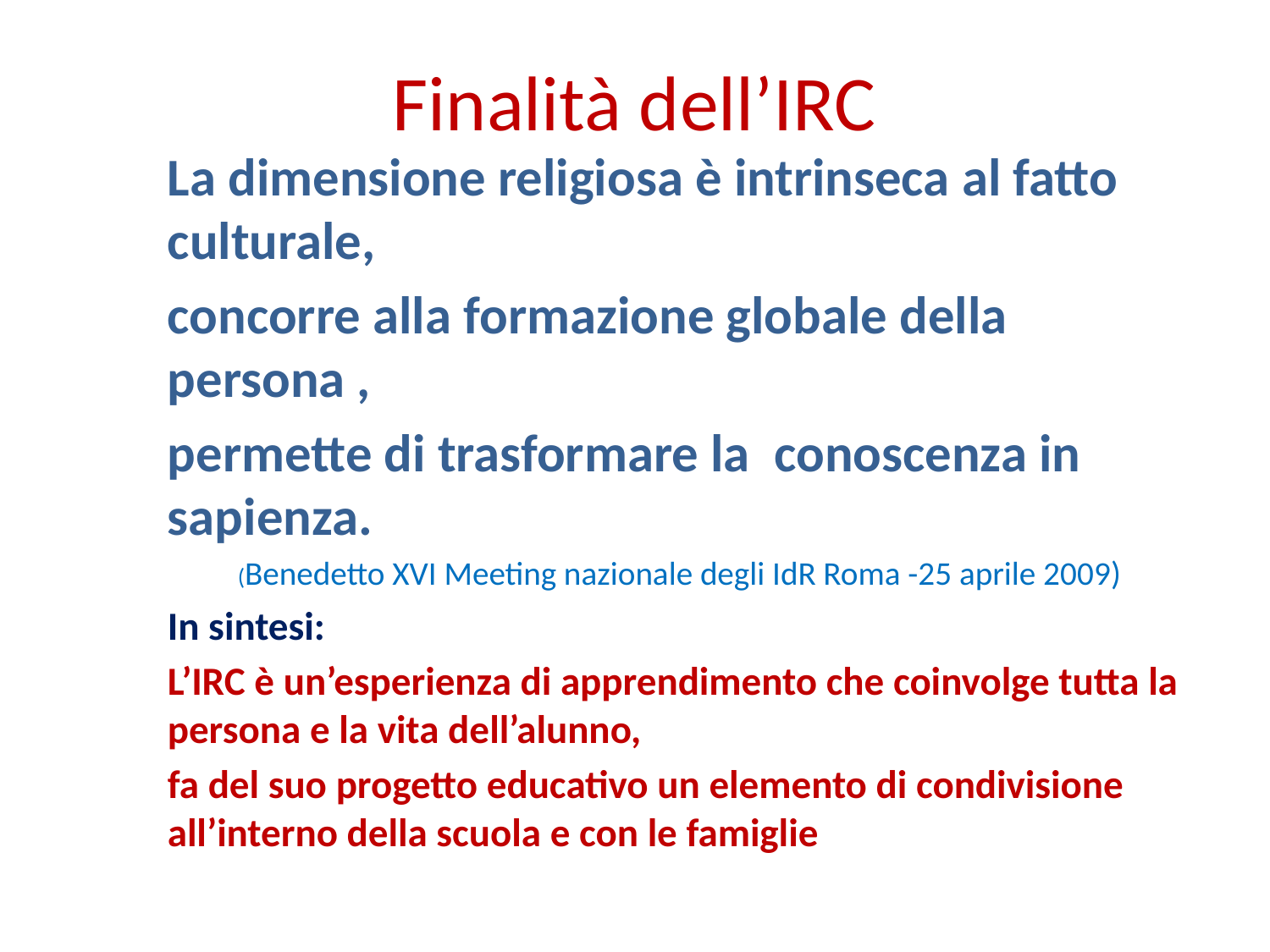

# Finalità dell’IRC
La dimensione religiosa è intrinseca al fatto culturale,
concorre alla formazione globale della persona ,
permette di trasformare la  conoscenza in sapienza.
(Benedetto XVI Meeting nazionale degli IdR Roma -25 aprile 2009)
In sintesi:
L’IRC è un’esperienza di apprendimento che coinvolge tutta la persona e la vita dell’alunno,
fa del suo progetto educativo un elemento di condivisione all’interno della scuola e con le famiglie